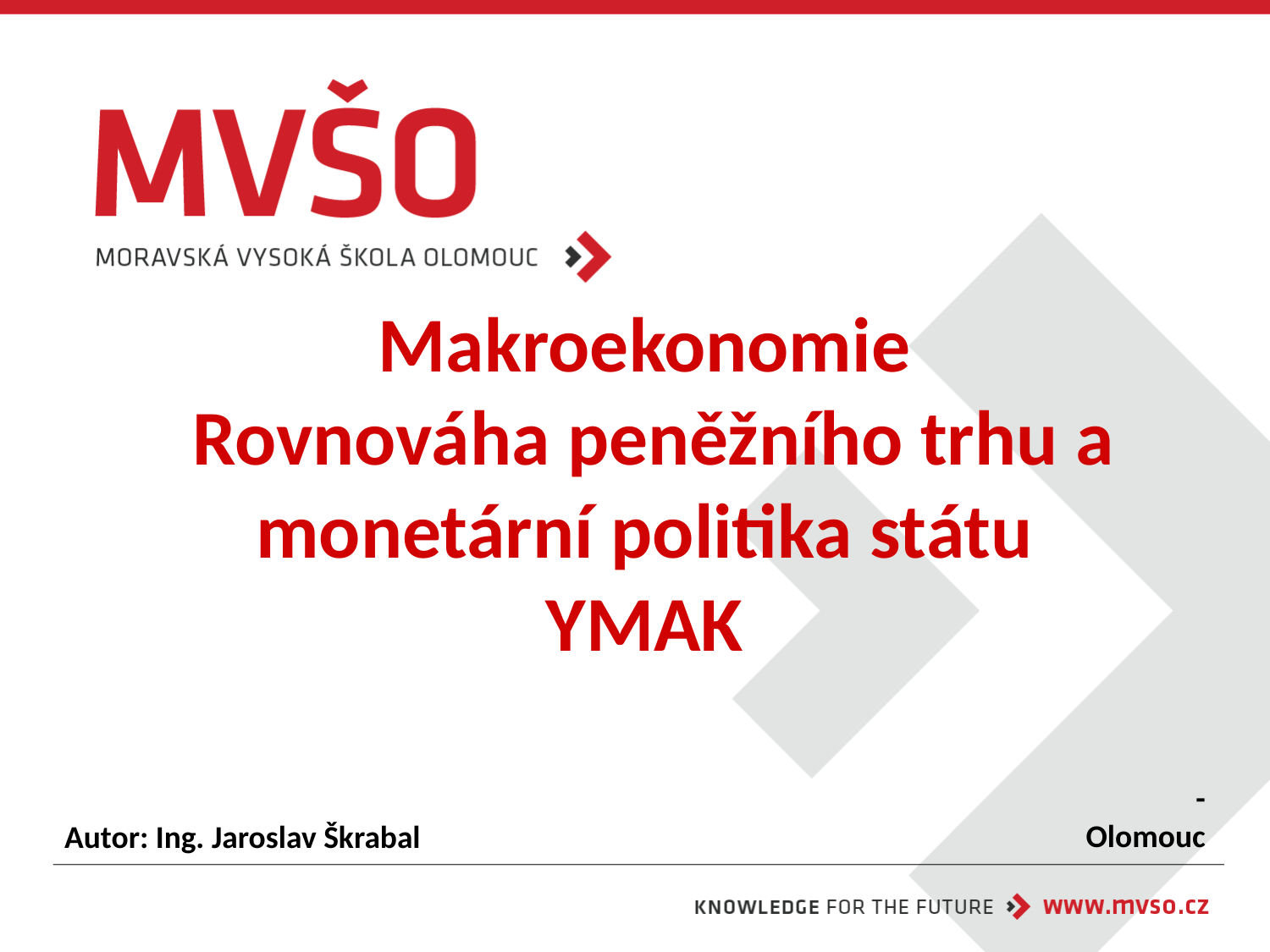

# Makroekonomie Rovnováha peněžního trhu a monetární politika státu YMAK
-
Olomouc

Autor: Ing. Jaroslav Škrabal